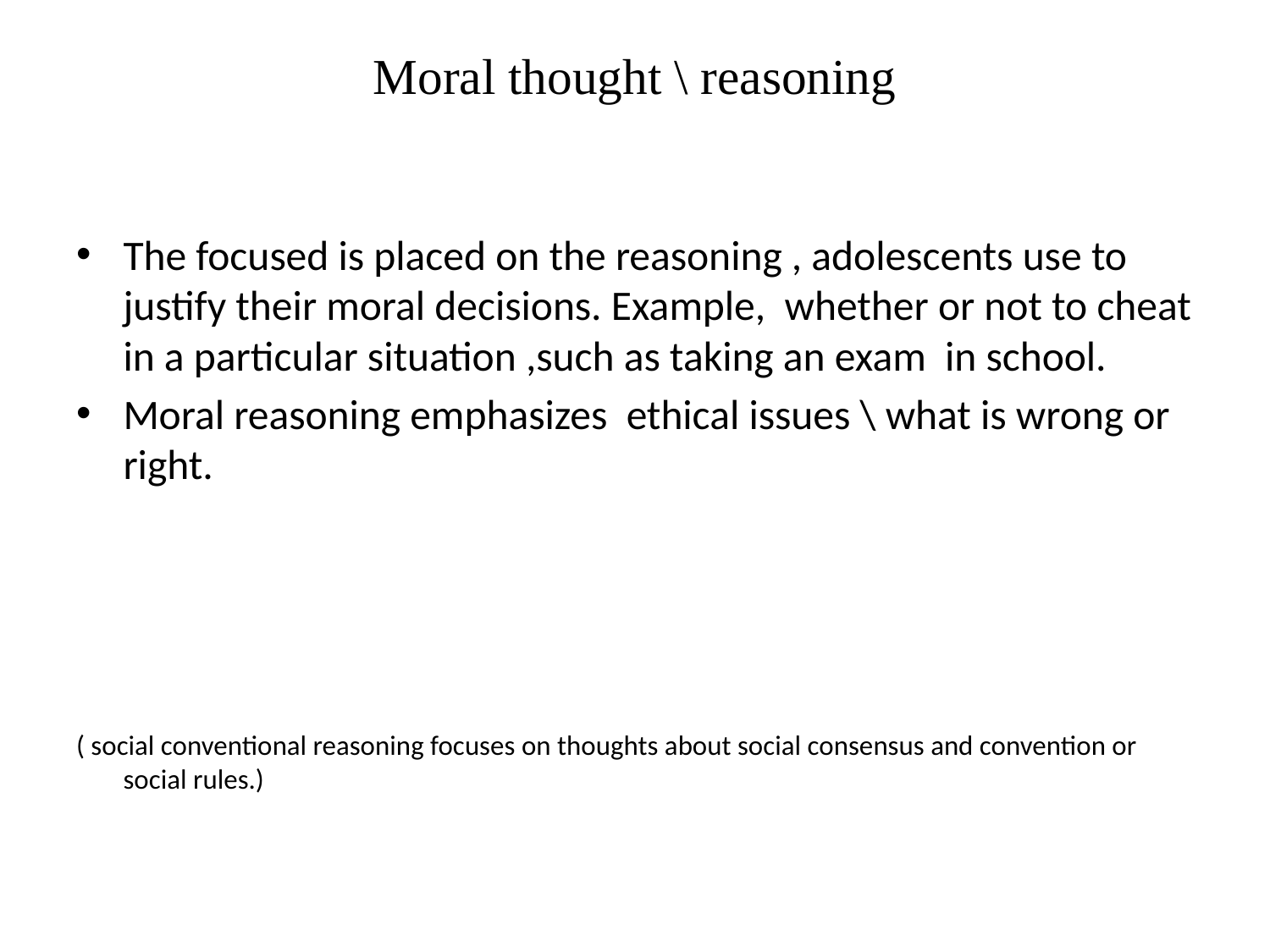

# Moral thought \ reasoning
The focused is placed on the reasoning , adolescents use to justify their moral decisions. Example,  whether or not to cheat in a particular situation ,such as taking an exam  in school.
Moral reasoning emphasizes  ethical issues \ what is wrong or right.

( social conventional reasoning focuses on thoughts about social consensus and convention or social rules.)